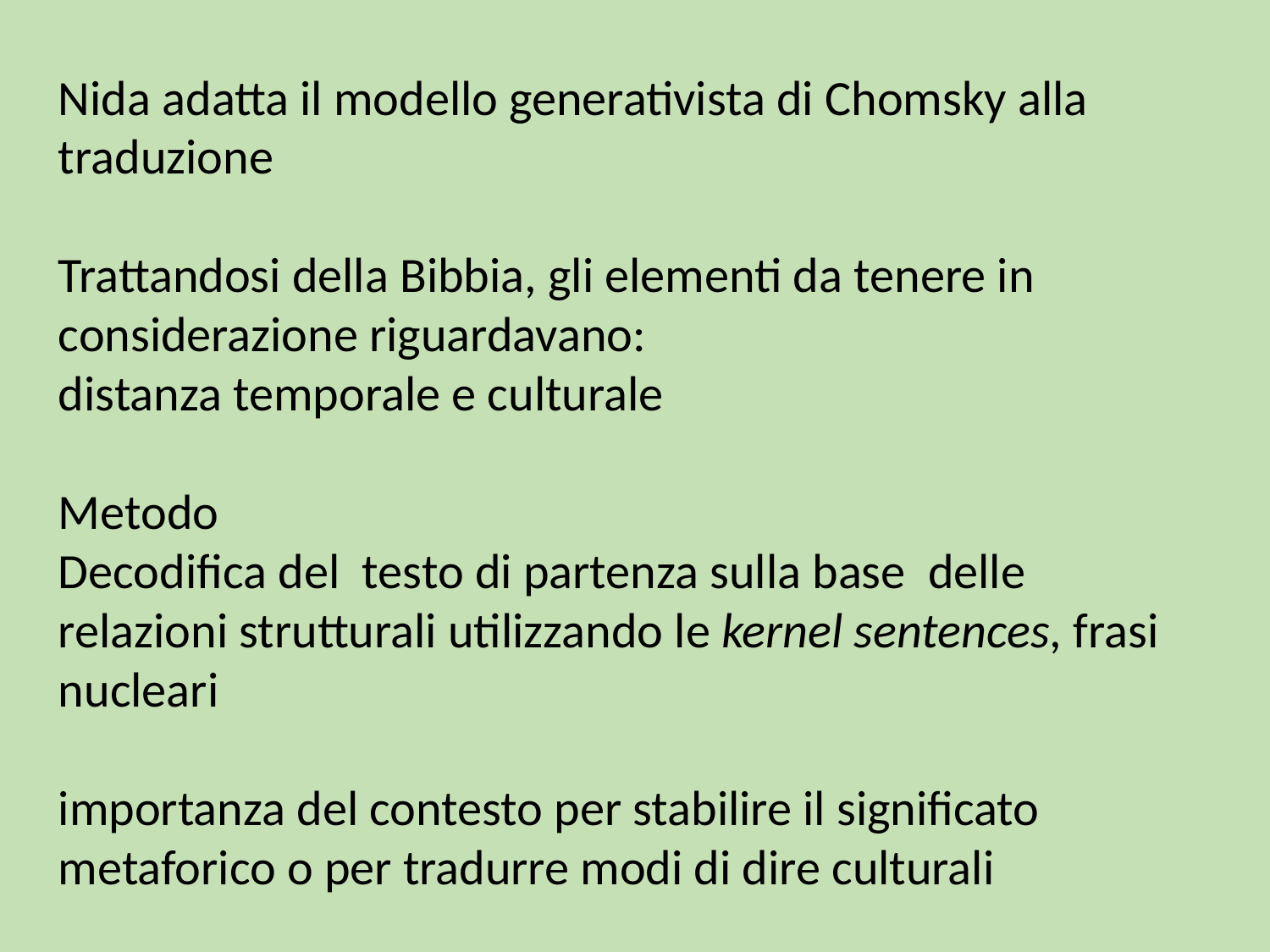

Nida adatta il modello generativista di Chomsky alla traduzione

Trattandosi della Bibbia, gli elementi da tenere in considerazione riguardavano:
distanza temporale e culturale

Metodo
Decodifica del  testo di partenza sulla base  delle relazioni strutturali utilizzando le kernel sentences, frasi nucleari

importanza del contesto per stabilire il significato metaforico o per tradurre modi di dire culturali